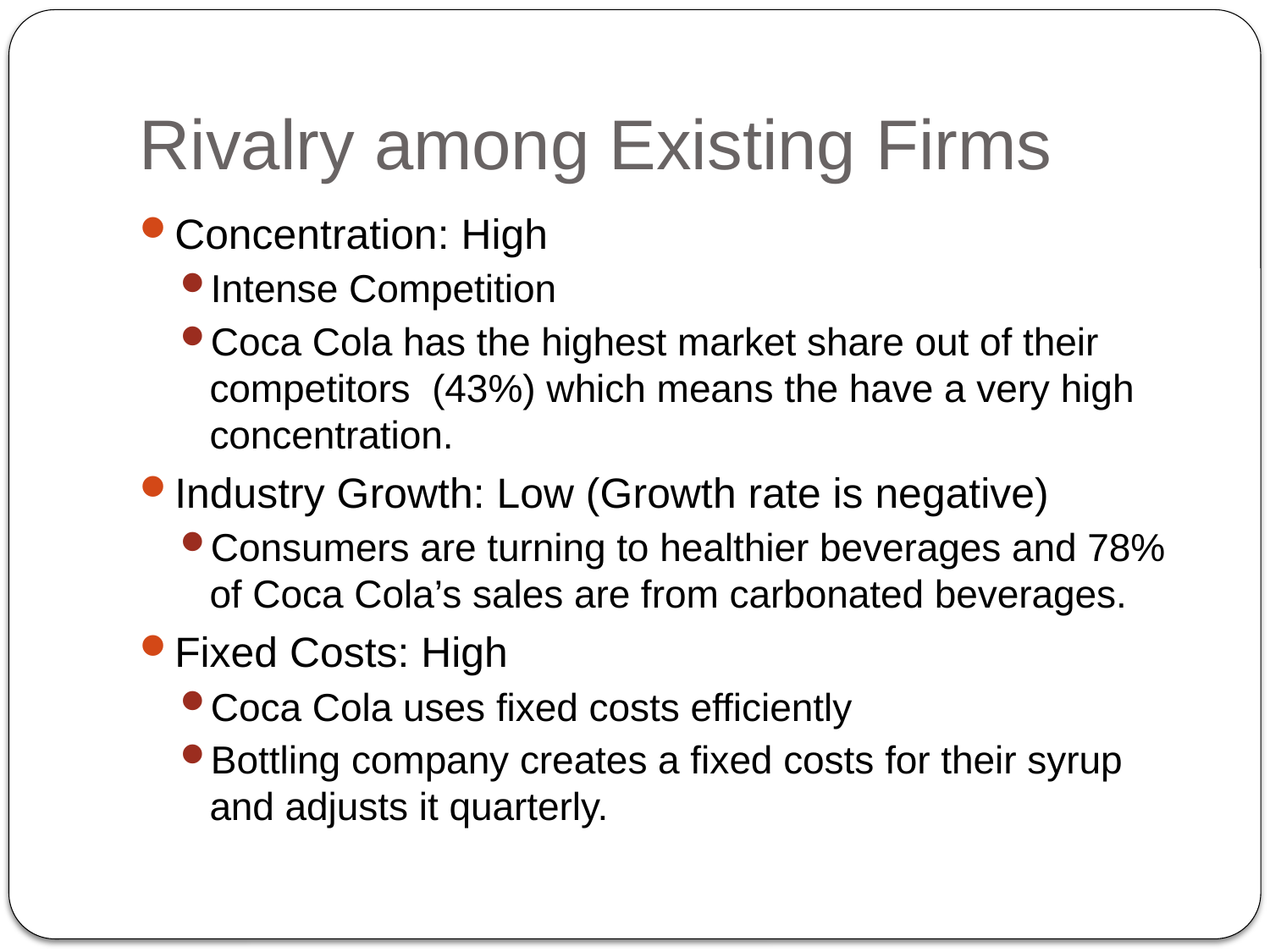

# Rivalry among Existing Firms
Concentration: High
Intense Competition
Coca Cola has the highest market share out of their competitors  (43%) which means the have a very high concentration.
Industry Growth: Low (Growth rate is negative)
Consumers are turning to healthier beverages and 78% of Coca Cola’s sales are from carbonated beverages.
Fixed Costs: High
Coca Cola uses fixed costs efficiently
Bottling company creates a fixed costs for their syrup and adjusts it quarterly.